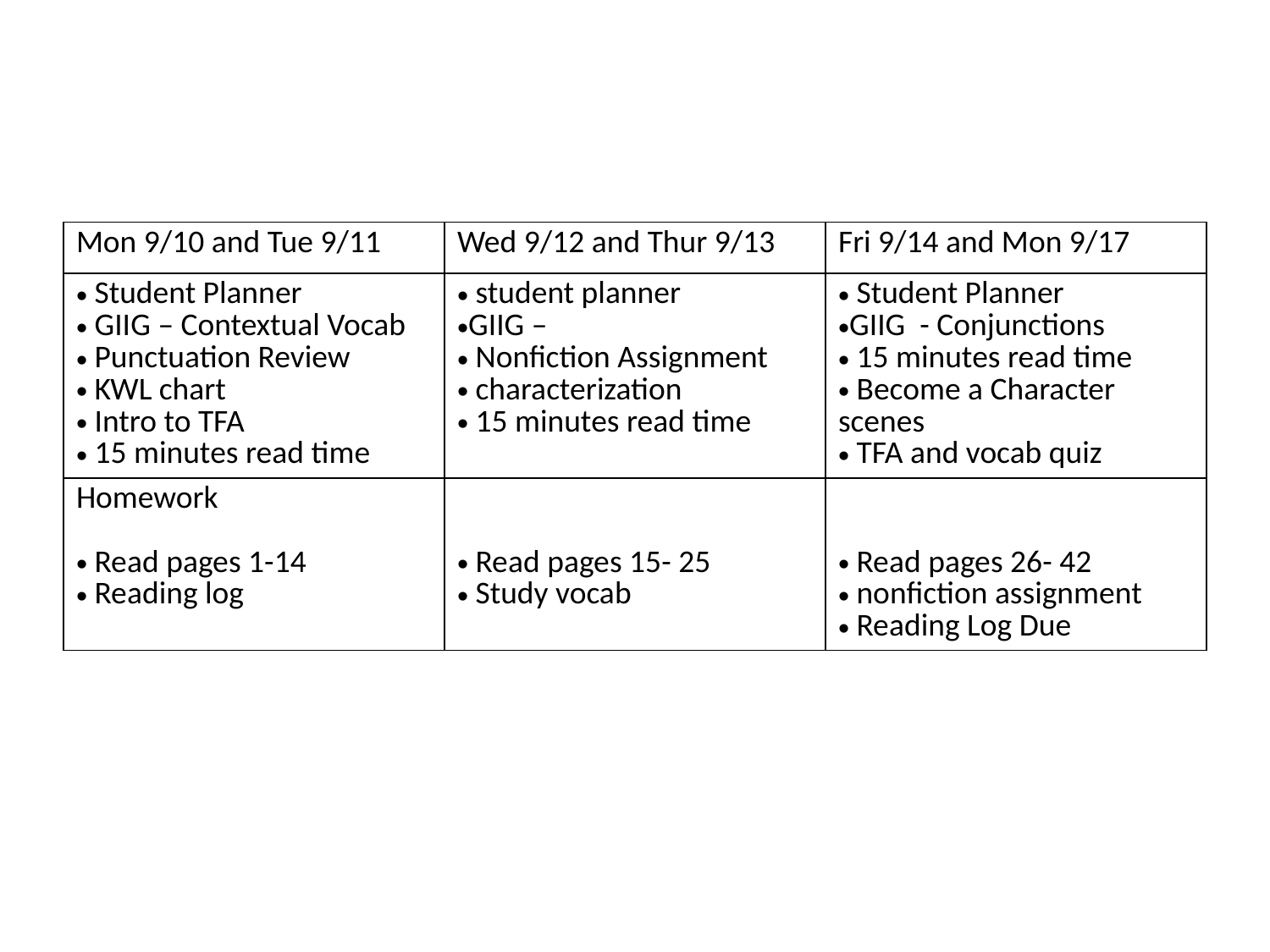

#
| Mon 9/10 and Tue 9/11 | Wed 9/12 and Thur 9/13 | Fri 9/14 and Mon 9/17 |
| --- | --- | --- |
| Student Planner GIIG – Contextual Vocab Punctuation Review KWL chart Intro to TFA 15 minutes read time | student planner GIIG – Nonfiction Assignment characterization 15 minutes read time | Student Planner GIIG - Conjunctions 15 minutes read time Become a Character scenes TFA and vocab quiz |
| Homework Read pages 1-14 Reading log | Read pages 15- 25 Study vocab | Read pages 26- 42 nonfiction assignment Reading Log Due |